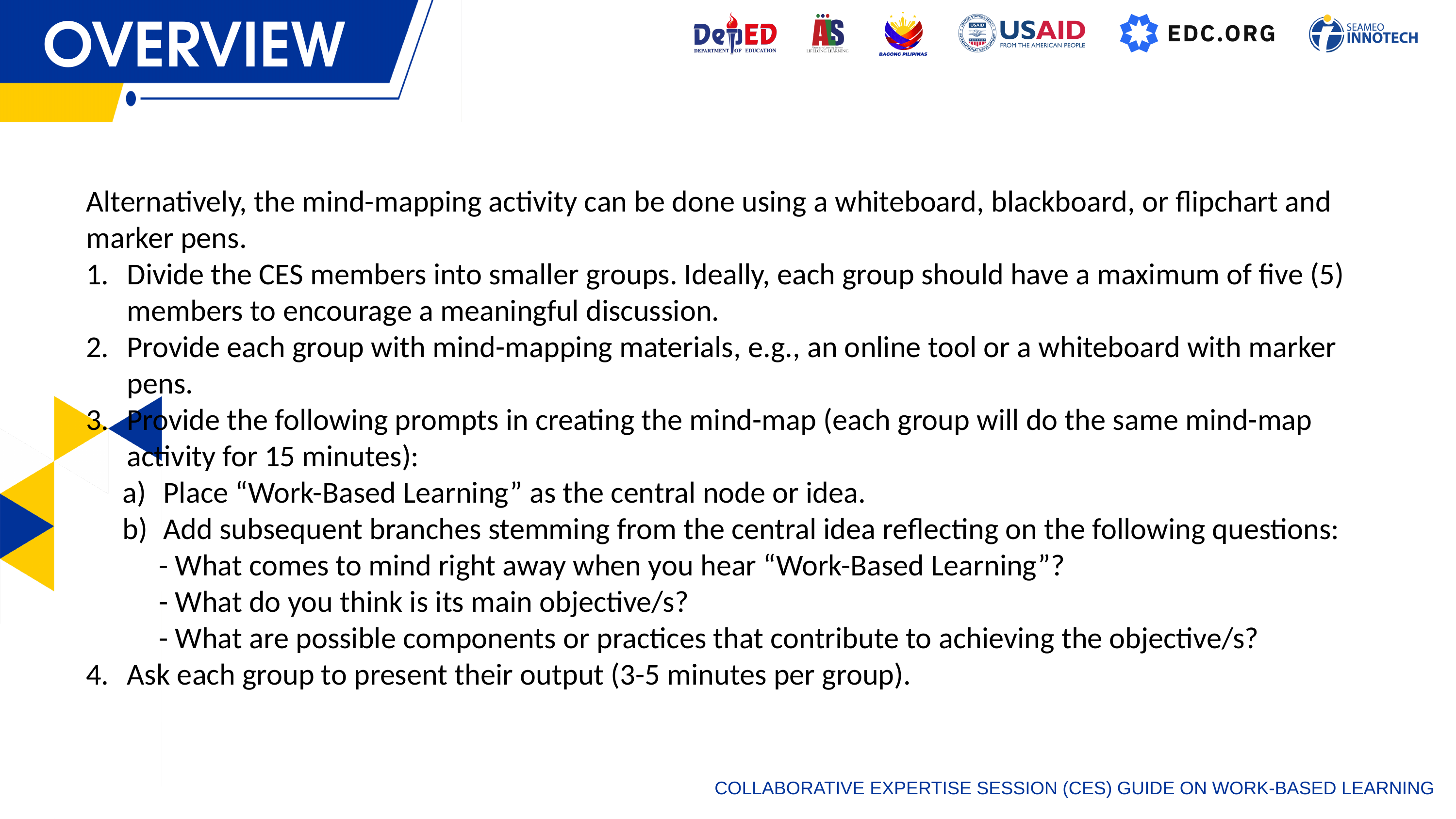

OVERVIEW

Alternatively, the mind-mapping activity can be done using a whiteboard, blackboard, or flipchart and marker pens.
Divide the CES members into smaller groups. Ideally, each group should have a maximum of five (5) members to encourage a meaningful discussion.
Provide each group with mind-mapping materials, e.g., an online tool or a whiteboard with marker pens.
Provide the following prompts in creating the mind-map (each group will do the same mind-map activity for 15 minutes):
Place “Work-Based Learning” as the central node or idea.
Add subsequent branches stemming from the central idea reflecting on the following questions:
- What comes to mind right away when you hear “Work-Based Learning”?
- What do you think is its main objective/s?
- What are possible components or practices that contribute to achieving the objective/s?
Ask each group to present their output (3-5 minutes per group).

COLLABORATIVE EXPERTISE SESSION (CES) GUIDE ON WORK-BASED LEARNING